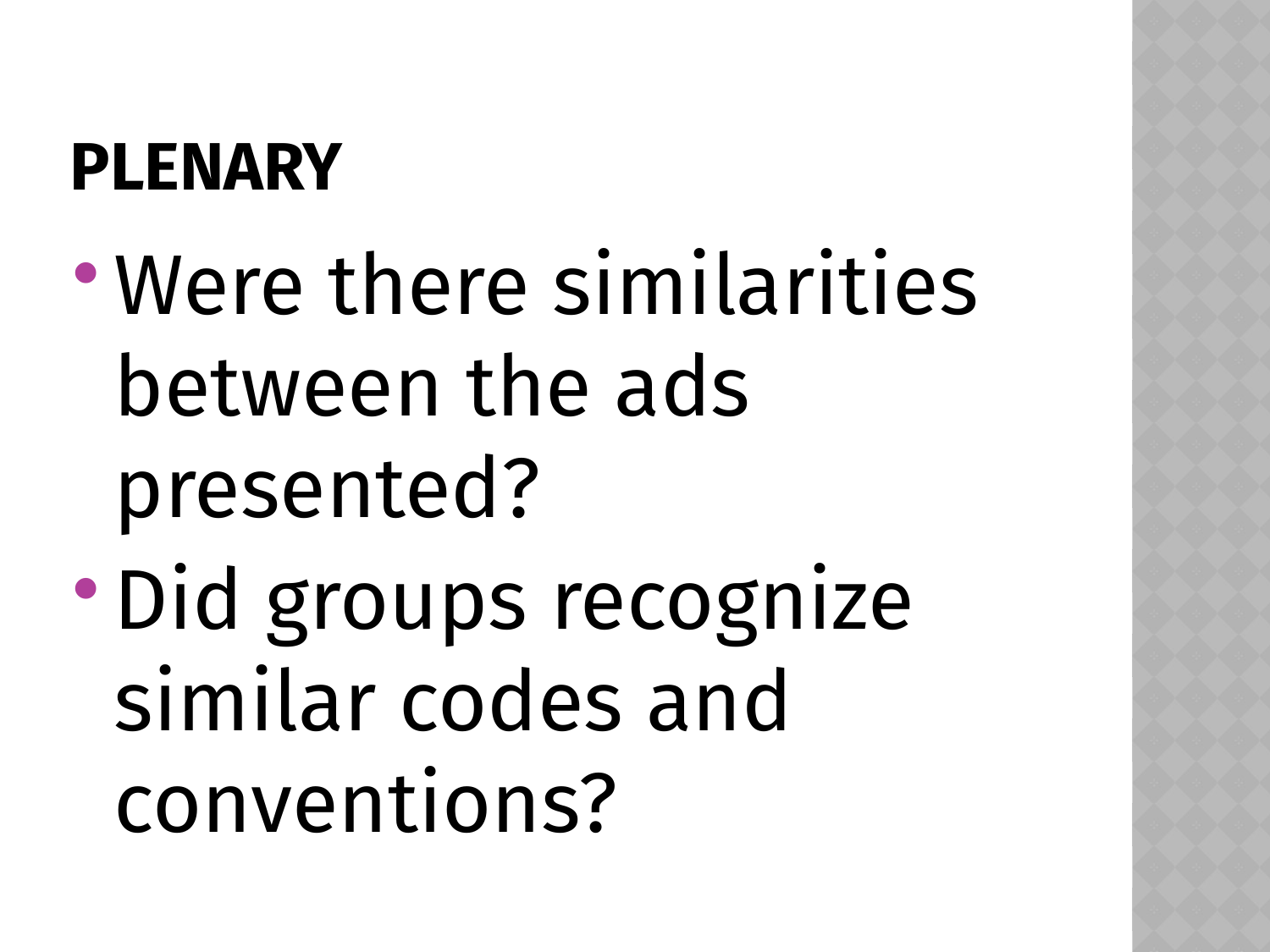

# Plenary
Were there similarities between the ads presented?
Did groups recognize similar codes and conventions?